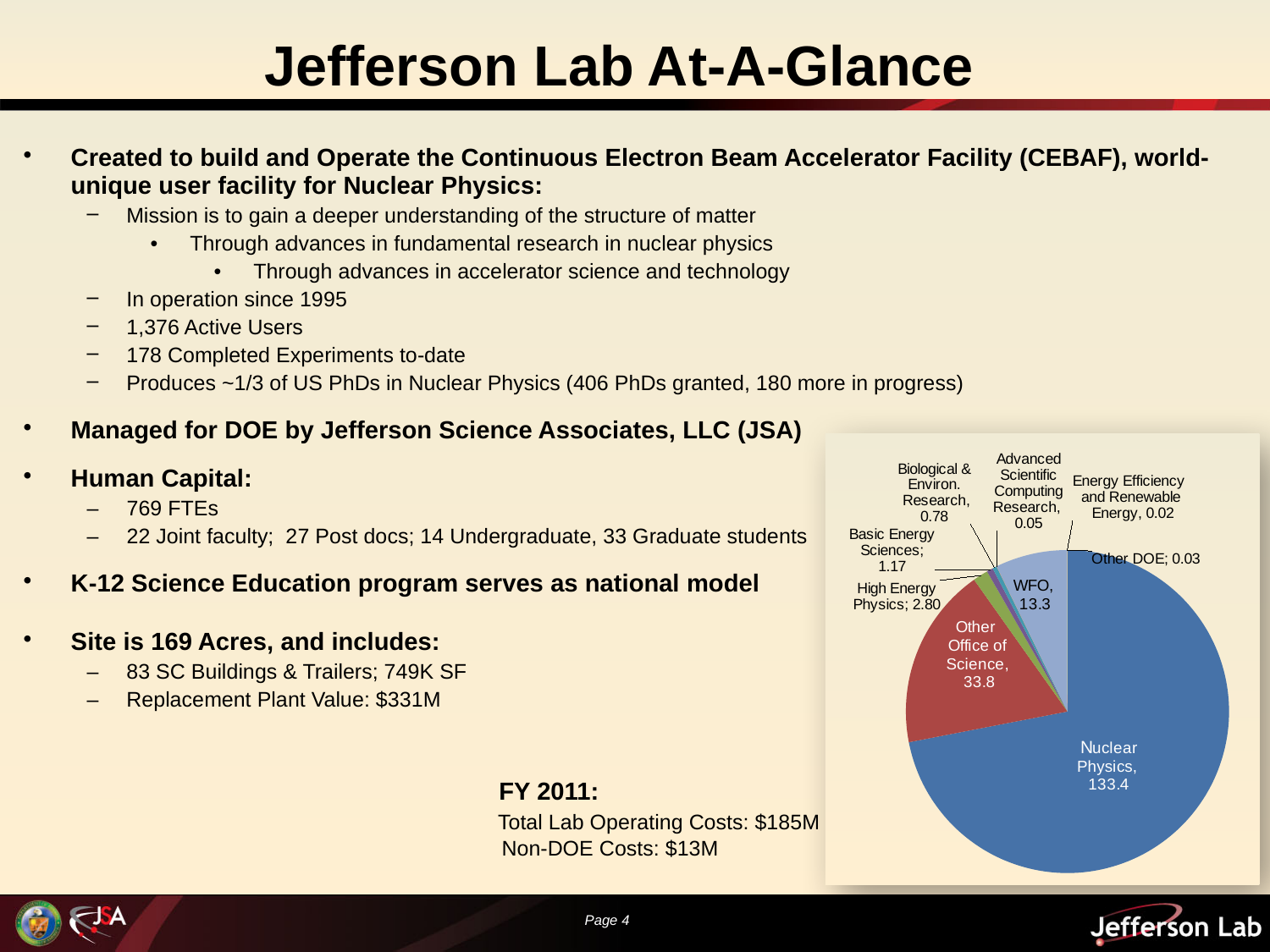

Jefferson Lab At-A-Glance
| Created to build and Operate the Continuous Electron Beam Accelerator Facility (CEBAF), world-unique user facility for Nuclear Physics: Mission is to gain a deeper understanding of the structure of matter Through advances in fundamental research in nuclear physics Through advances in accelerator science and technology In operation since 1995 1,376 Active Users 178 Completed Experiments to-date Produces ~1/3 of US PhDs in Nuclear Physics (406 PhDs granted, 180 more in progress) Managed for DOE by Jefferson Science Associates, LLC (JSA) Human Capital: 769 FTEs 22 Joint faculty; 27 Post docs; 14 Undergraduate, 33 Graduate students K-12 Science Education program serves as national model Site is 169 Acres, and includes: 83 SC Buildings & Trailers; 749K SF Replacement Plant Value: $331M |
| --- |

### Chart

| Category |  |
|---|---|
| Nuclear Physics | 133.36200000000107 |
| Other Science | 33.82 |
| High Energy Physics | 2.8 |
| Basic Energy Sciences | 1.1719999999999842 |
| Biological & Environmental Research | 0.7750000000000067 |
| Advanced Scientific Computing Research | 0.04600000000000001 |
| Work For Others | 13.332000000000004 |
| Energy Efficiency and Renewable Energy | 0.02100000000000012 |
| Other DOE | 0.02600000000000012 |

### Chart

| Category |
|---|
   FY 2011:
   Total Lab Operating Costs: $185M
    Non-DOE Costs: $13M